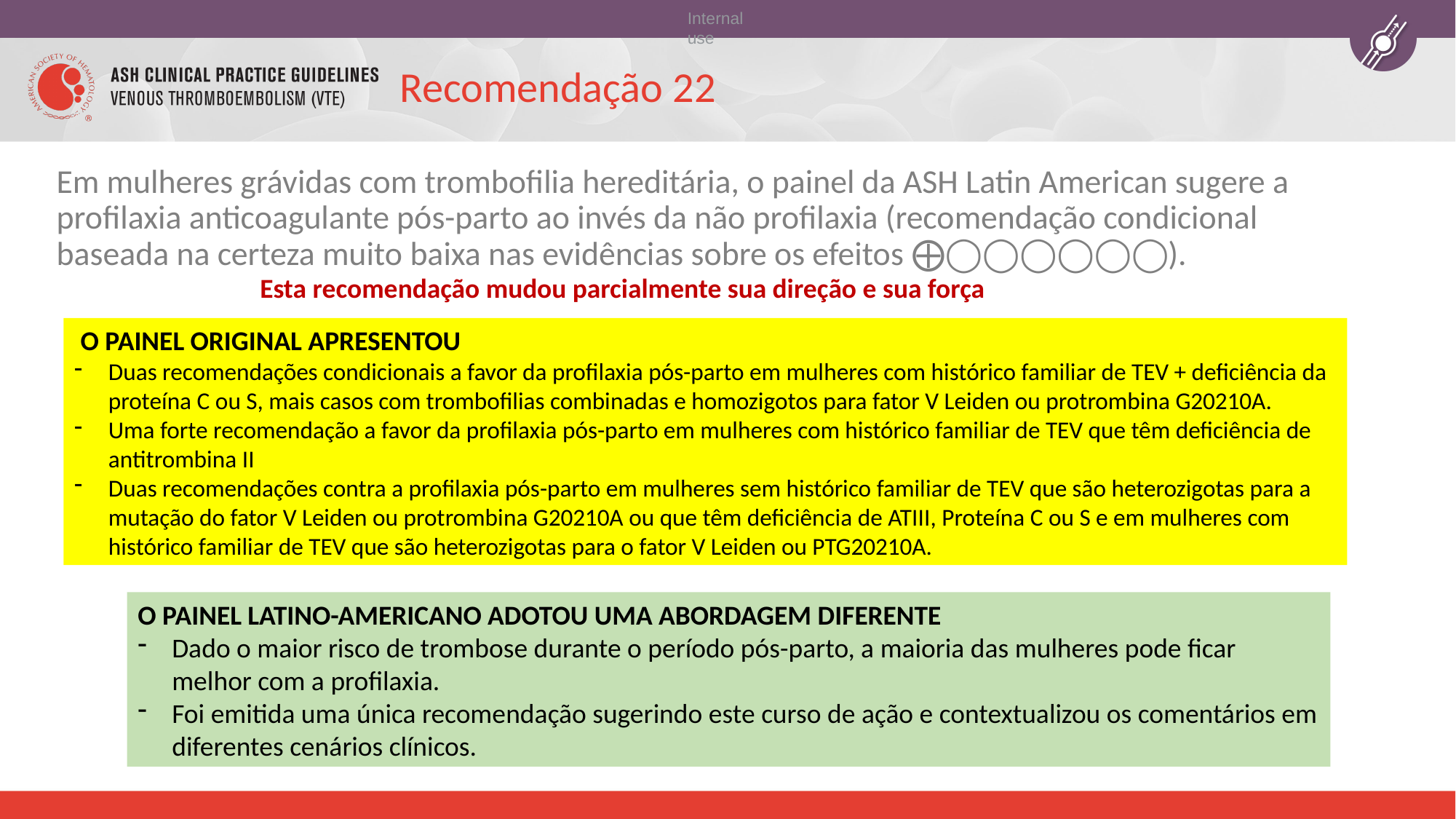

# Recomendação 22

Em mulheres grávidas com trombofilia hereditária, o painel da ASH Latin American sugere a profilaxia anticoagulante pós-parto ao invés da não profilaxia (recomendação condicional baseada na certeza muito baixa nas evidências sobre os efeitos ⨁◯◯◯◯◯◯).
Esta recomendação mudou parcialmente sua direção e sua força
 O PAINEL ORIGINAL APRESENTOU
Duas recomendações condicionais a favor da profilaxia pós-parto em mulheres com histórico familiar de TEV + deficiência da proteína C ou S, mais casos com trombofilias combinadas e homozigotos para fator V Leiden ou protrombina G20210A.
Uma forte recomendação a favor da profilaxia pós-parto em mulheres com histórico familiar de TEV que têm deficiência de antitrombina II
Duas recomendações contra a profilaxia pós-parto em mulheres sem histórico familiar de TEV que são heterozigotas para a mutação do fator V Leiden ou protrombina G20210A ou que têm deficiência de ATIII, Proteína C ou S e em mulheres com histórico familiar de TEV que são heterozigotas para o fator V Leiden ou PTG20210A.
O PAINEL LATINO-AMERICANO ADOTOU UMA ABORDAGEM DIFERENTE
Dado o maior risco de trombose durante o período pós-parto, a maioria das mulheres pode ficar melhor com a profilaxia.
Foi emitida uma única recomendação sugerindo este curso de ação e contextualizou os comentários em diferentes cenários clínicos.